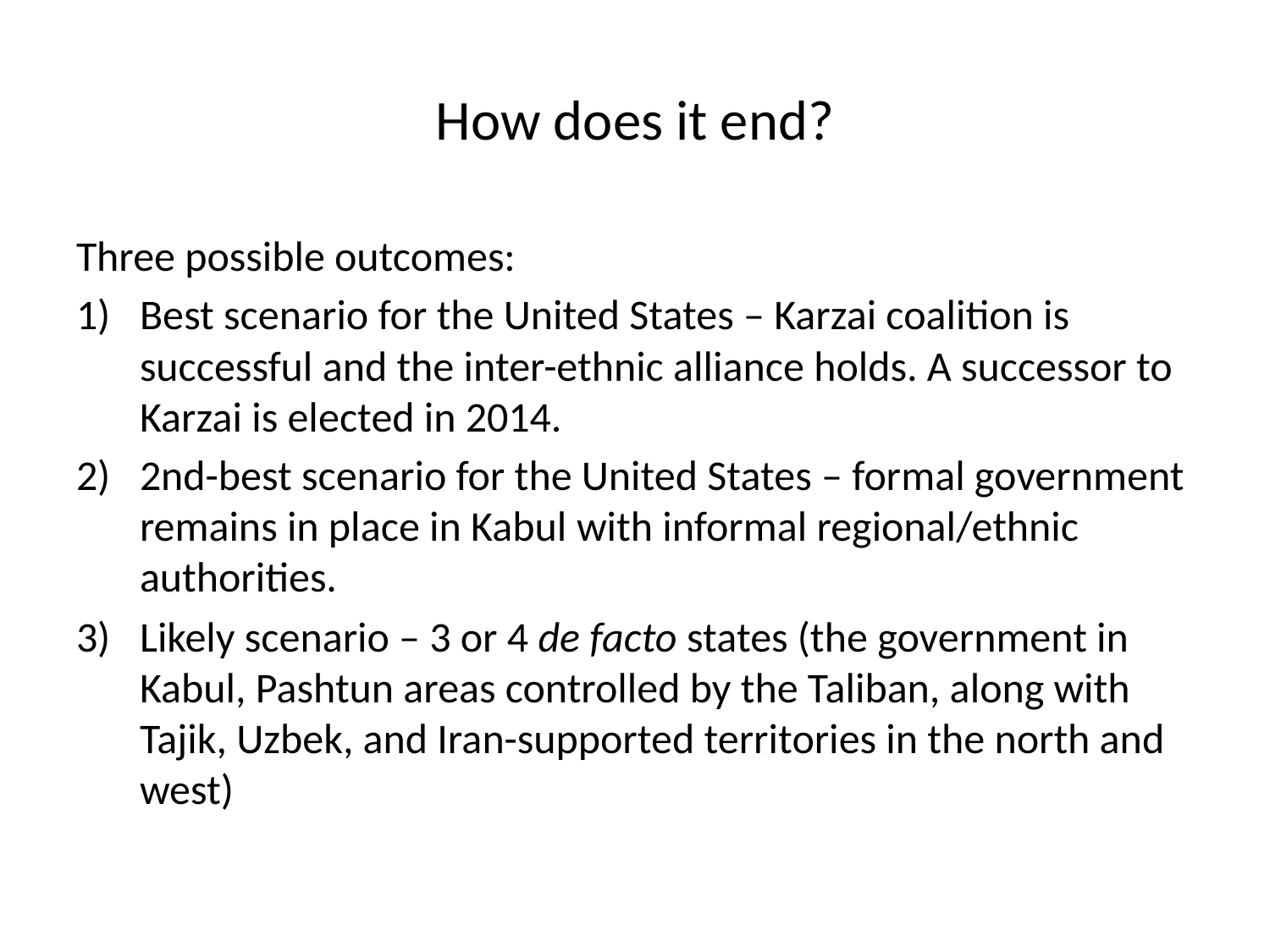

# How does it end?
Three possible outcomes:
Best scenario for the United States – Karzai coalition is successful and the inter-ethnic alliance holds. A successor to Karzai is elected in 2014.
2nd-best scenario for the United States – formal government remains in place in Kabul with informal regional/ethnic authorities.
Likely scenario – 3 or 4 de facto states (the government in Kabul, Pashtun areas controlled by the Taliban, along with Tajik, Uzbek, and Iran-supported territories in the north and west)